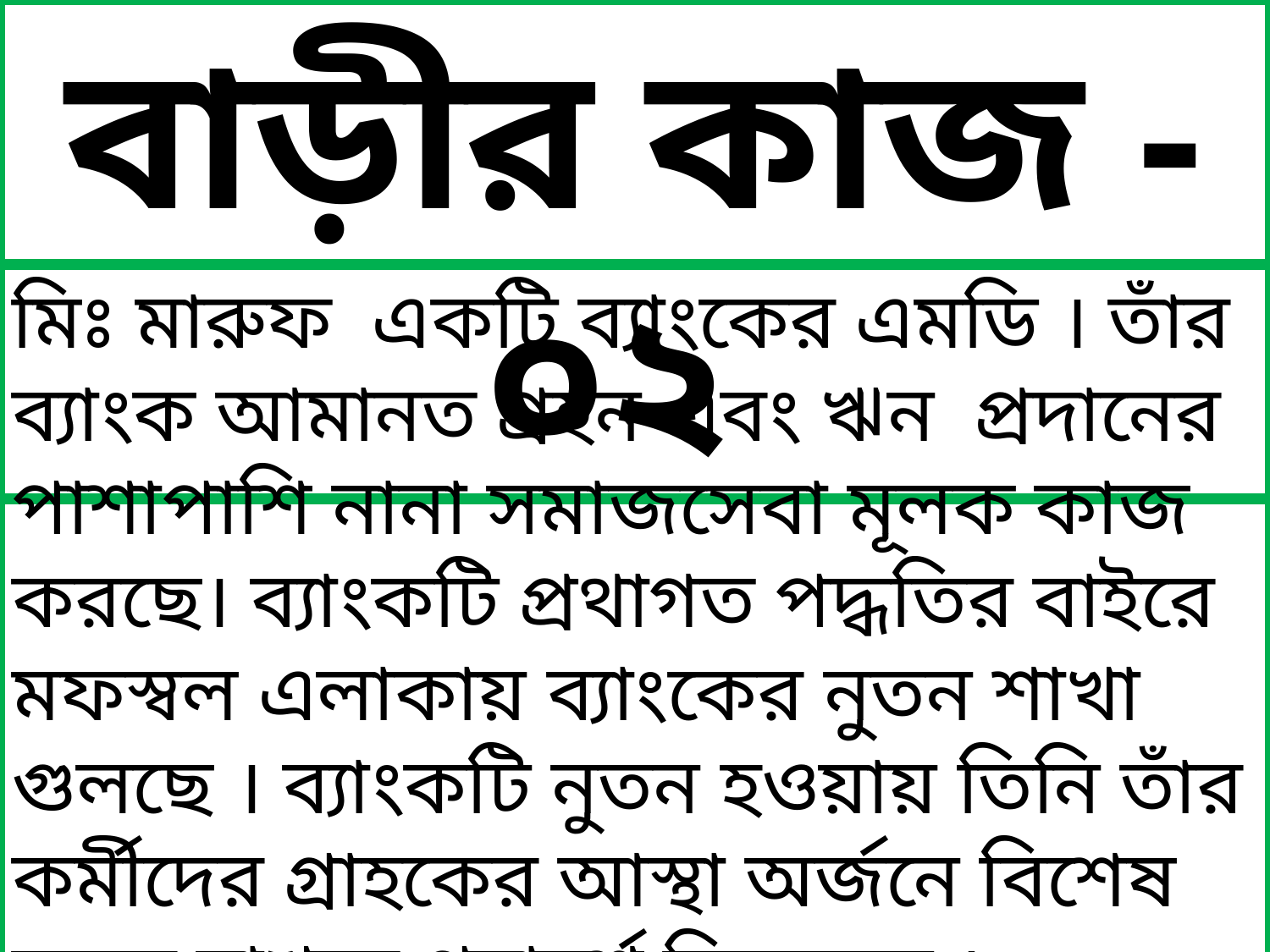

বাড়ীর কাজ -০২
মিঃ মারুফ  একটি ব্যাংকের এমডি । তাঁর ব্যাংক আমানত গ্রহন এবং ঋন  প্রদানের পাশাপাশি নানা সমাজসেবা মূলক কাজ করছে। ব্যাংকটি প্রথাগত পদ্ধতির বাইরে মফস্বল এলাকায় ব্যাংকের নুতন শাখা গুলছে । ব্যাংকটি নুতন হওয়ায় তিনি তাঁর কর্মীদের গ্রাহকের আস্থা অর্জনে বিশেষ নজর রাখতে পরামর্শ দিয়েছেন ।